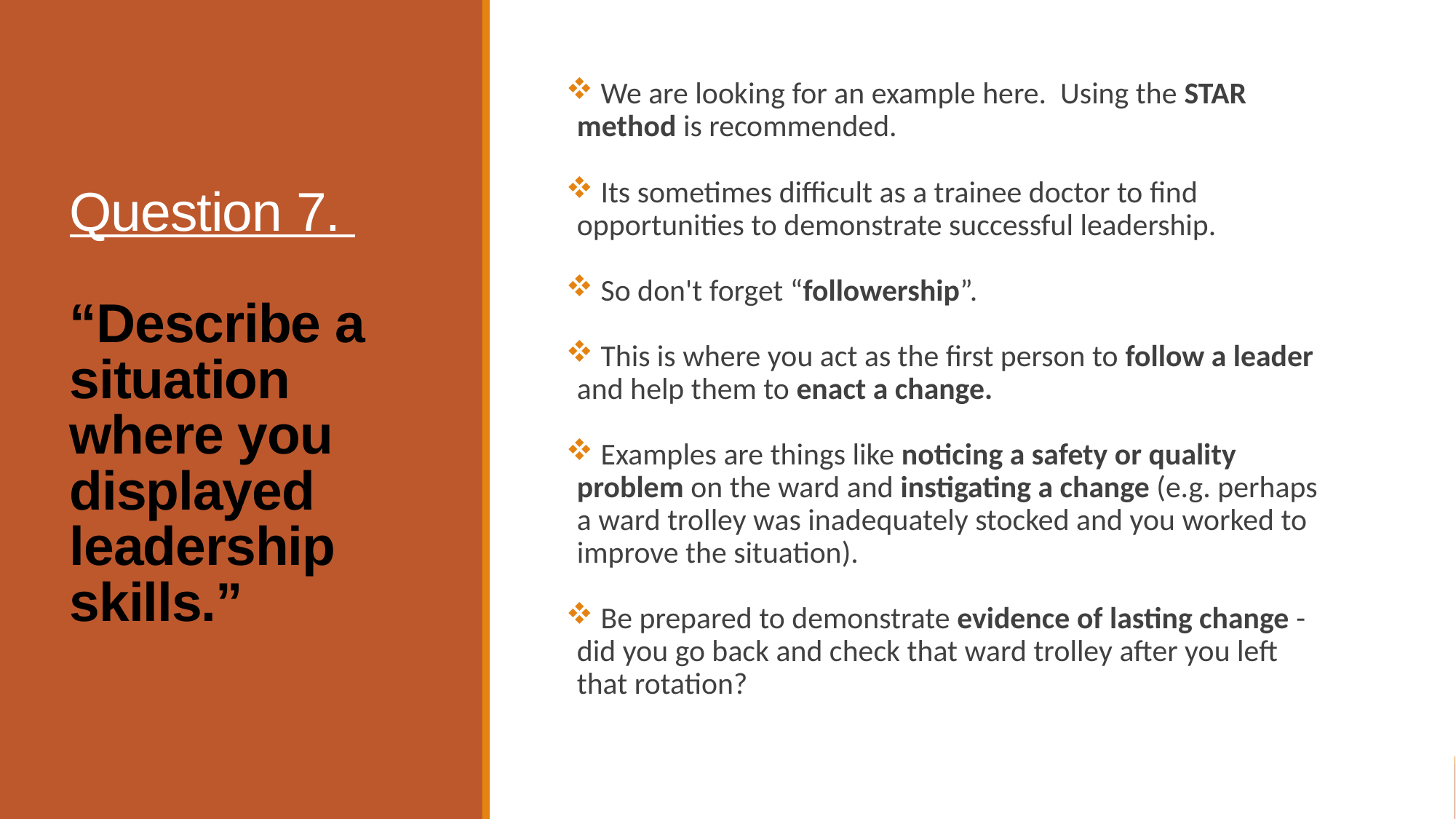

# Question 7. “Describe a situation where you displayed leadership skills.”
 We are looking for an example here.  Using the STAR method is recommended.

 Its sometimes difficult as a trainee doctor to find opportunities to demonstrate successful leadership.

 So don't forget “followership”.

 This is where you act as the first person to follow a leader and help them to enact a change.

 Examples are things like noticing a safety or quality problem on the ward and instigating a change (e.g. perhaps a ward trolley was inadequately stocked and you worked to improve the situation).

 Be prepared to demonstrate evidence of lasting change - did you go back and check that ward trolley after you left that rotation?